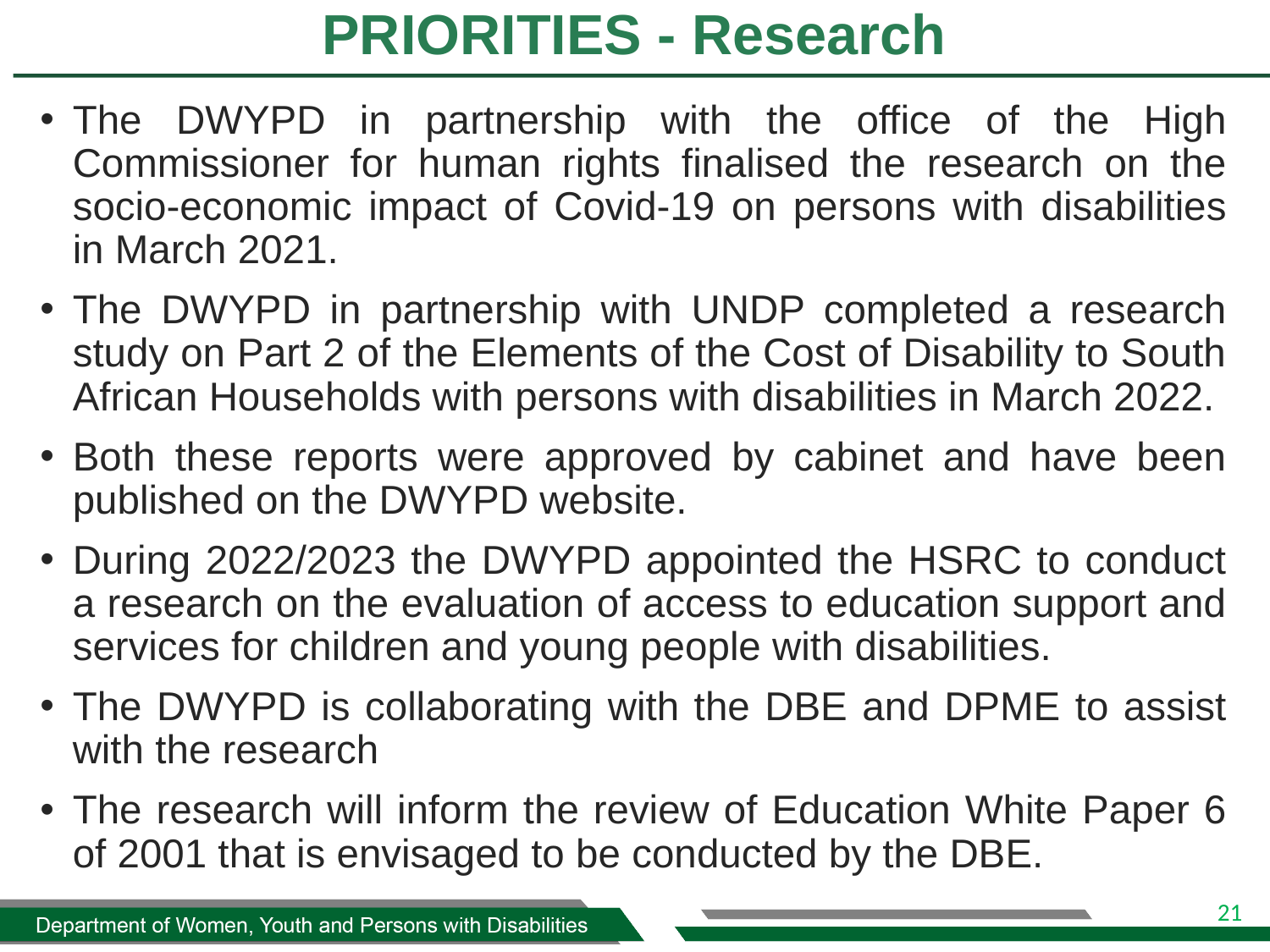

# PRIORITIES - Research

The DWYPD in partnership with the office of the High Commissioner for human rights finalised the research on the socio-economic impact of Covid-19 on persons with disabilities in March 2021.
The DWYPD in partnership with UNDP completed a research study on Part 2 of the Elements of the Cost of Disability to South African Households with persons with disabilities in March 2022.
Both these reports were approved by cabinet and have been published on the DWYPD website.
During 2022/2023 the DWYPD appointed the HSRC to conduct a research on the evaluation of access to education support and services for children and young people with disabilities.
The DWYPD is collaborating with the DBE and DPME to assist with the research
The research will inform the review of Education White Paper 6 of 2001 that is envisaged to be conducted by the DBE.